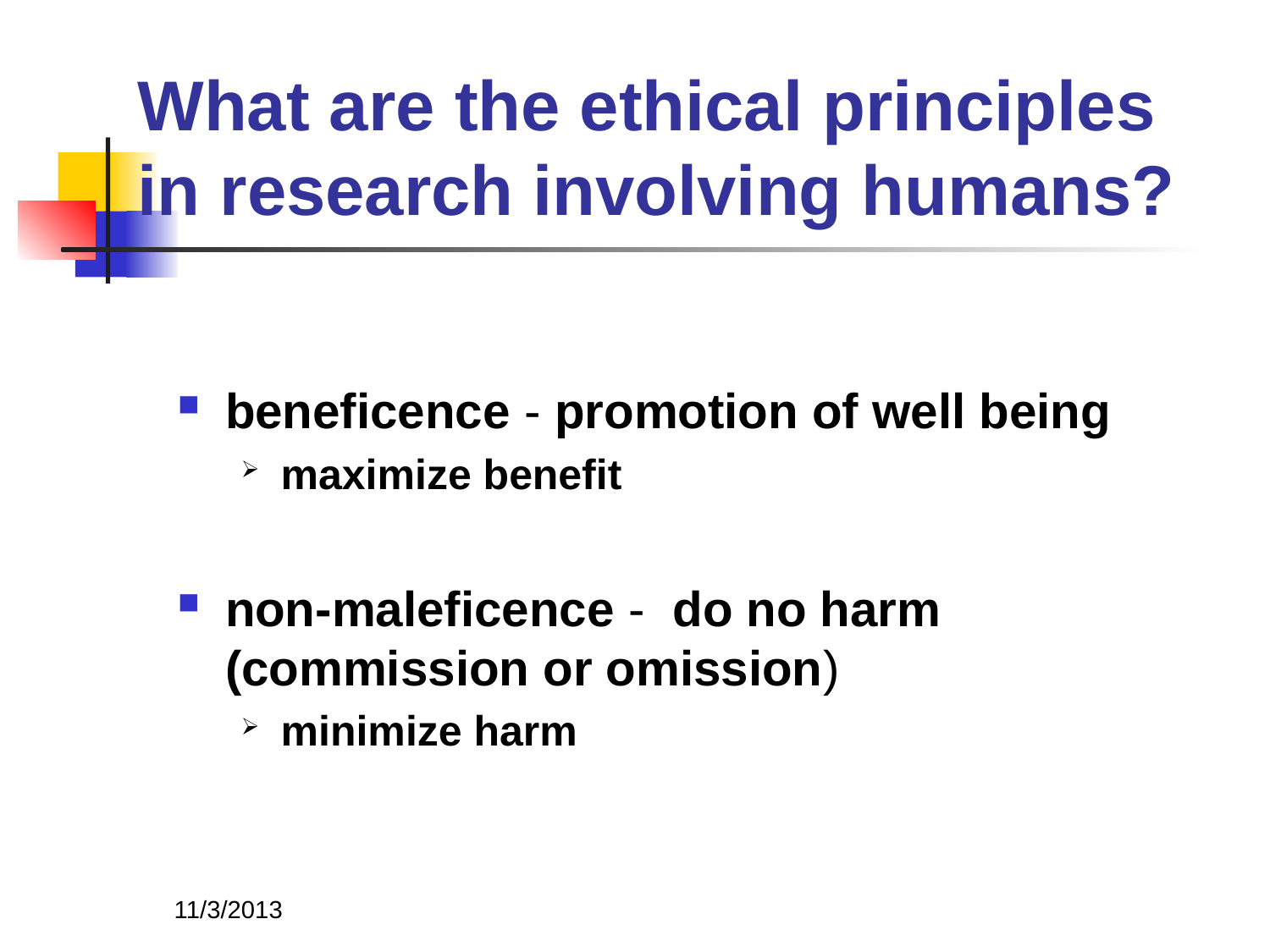

# What are the ethical principles in research involving humans?
beneficence - promotion of well being
maximize benefit

non-maleficence -  do no harm 		 (commission or omission)
minimize harm
11/3/2013